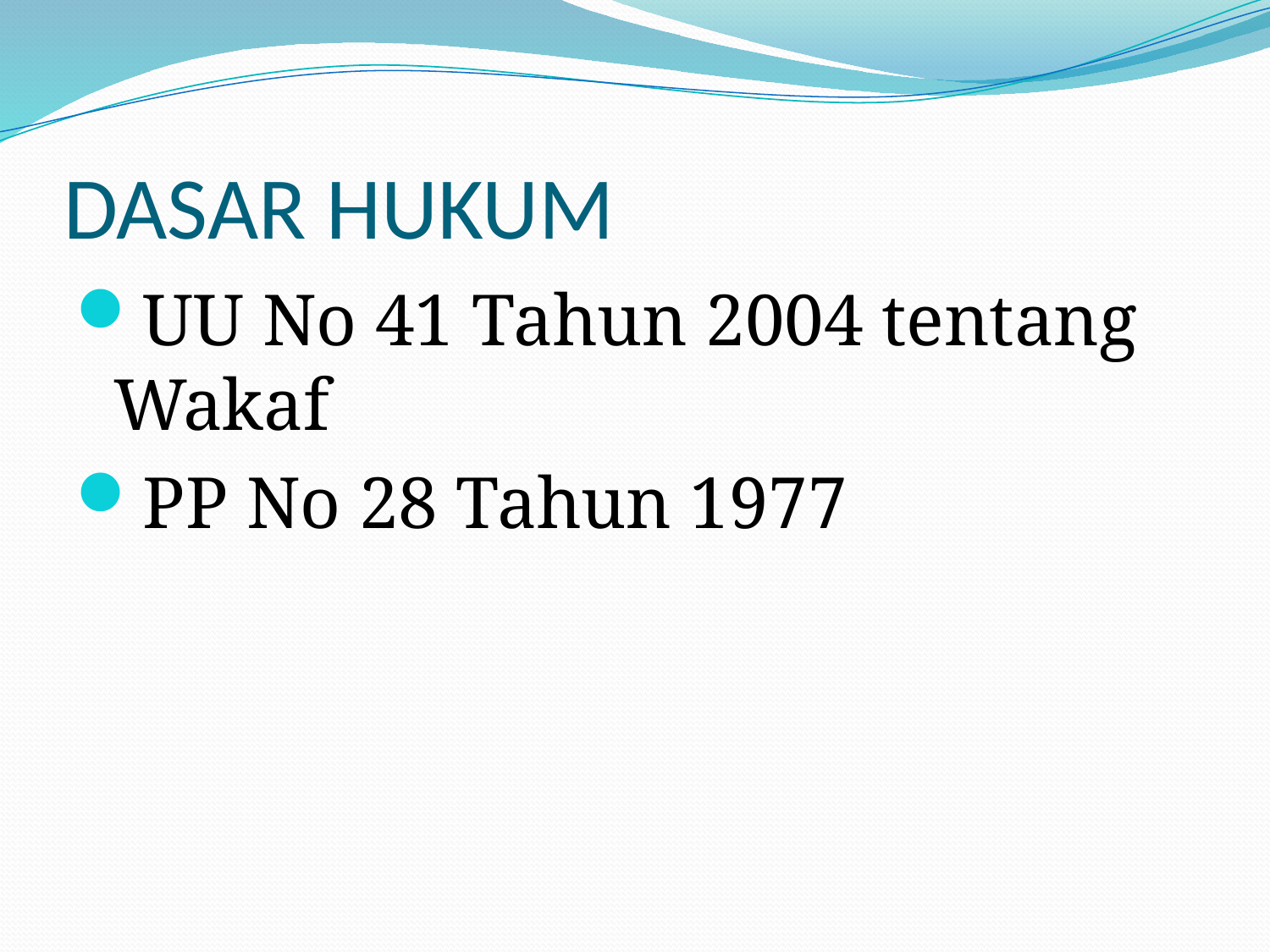

# DASAR HUKUM
UU No 41 Tahun 2004 tentang Wakaf
PP No 28 Tahun 1977